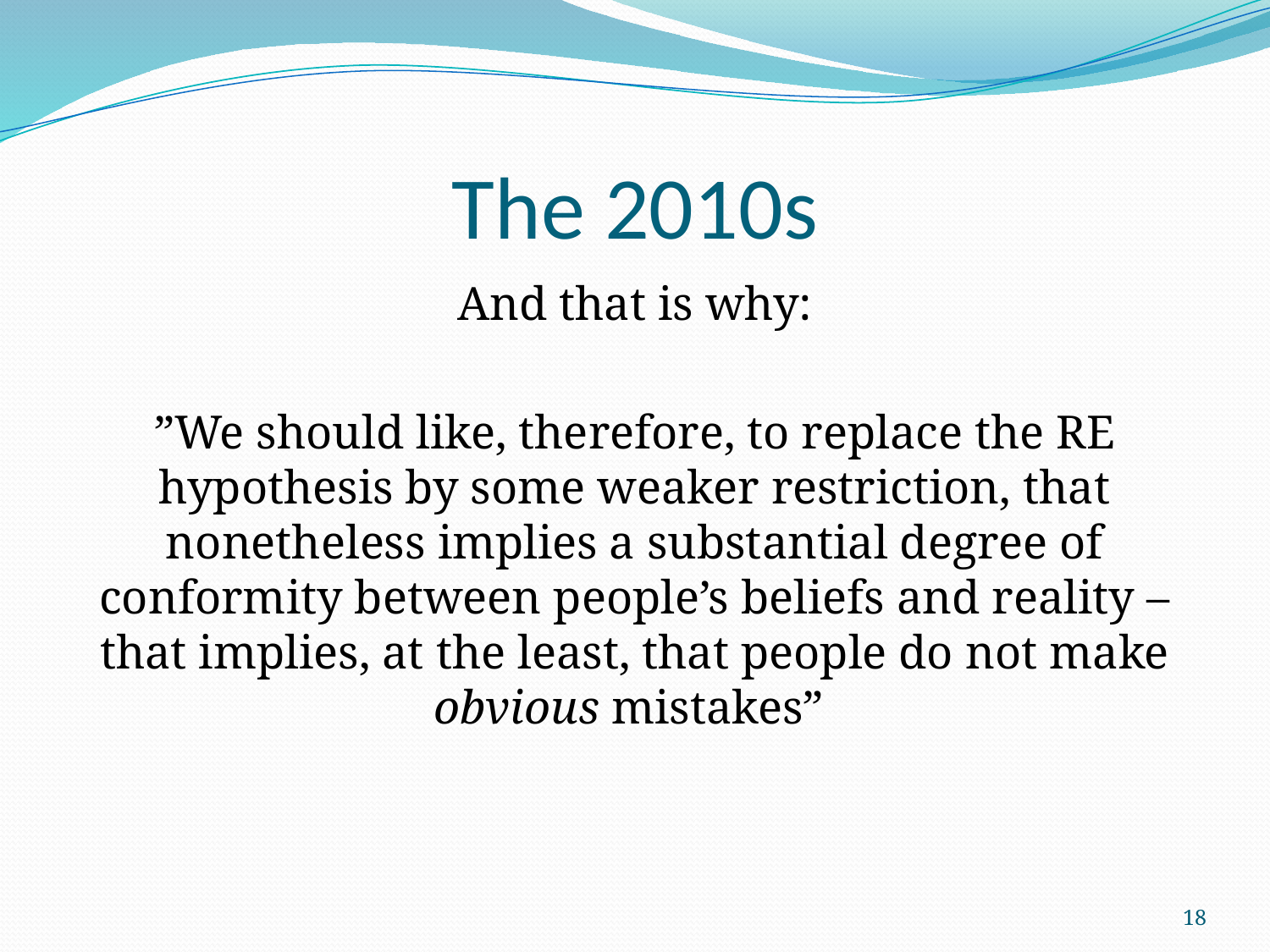

# The 2010s
And that is why:

”We should like, therefore, to replace the RE hypothesis by some weaker restriction, that nonetheless implies a substantial degree of conformity between people’s beliefs and reality – that implies, at the least, that people do not make obvious mistakes”

18